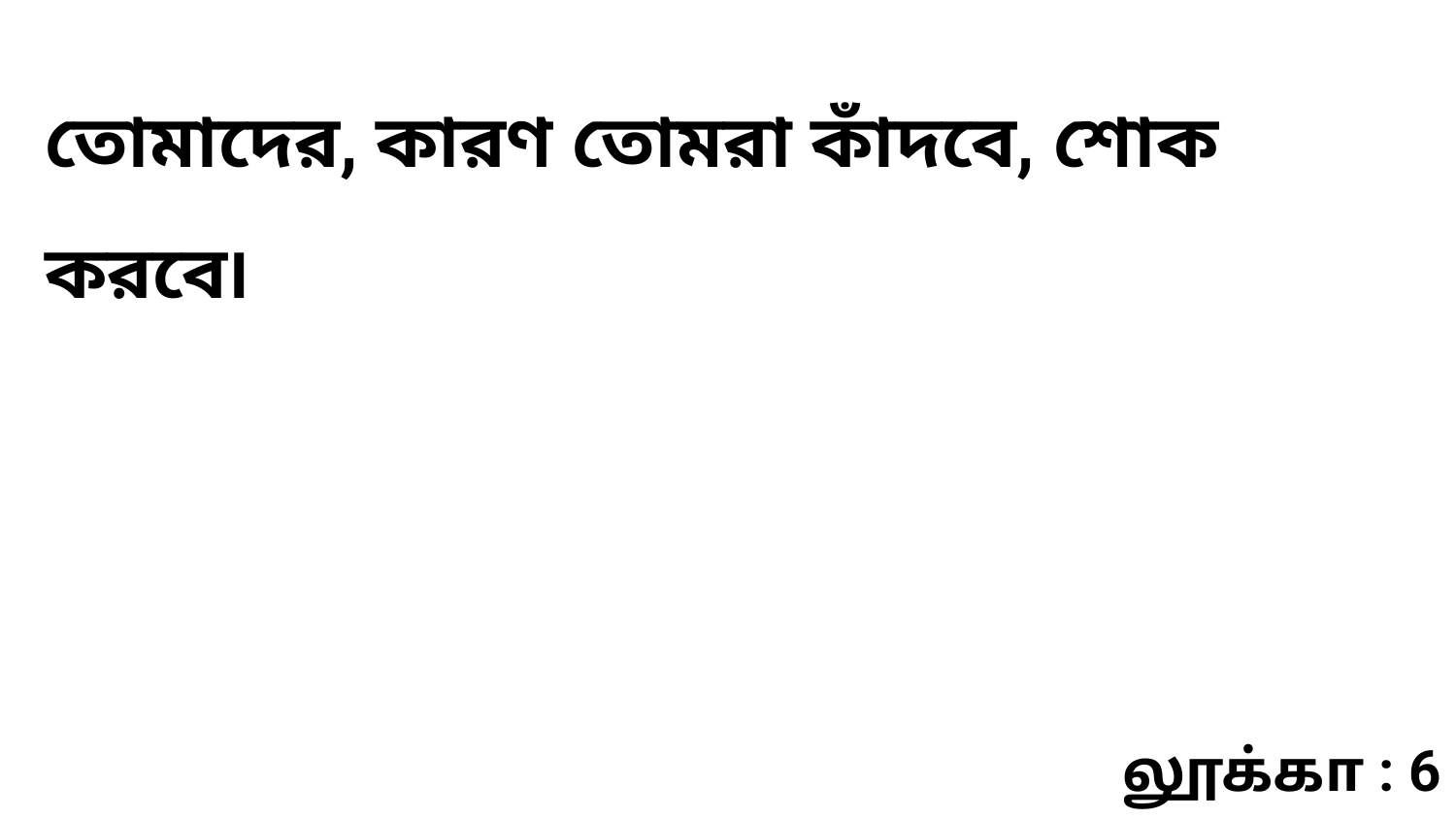

তোমাদের, কারণ তোমরা কাঁদবে, শোক করবে৷
லூக்கா : 6